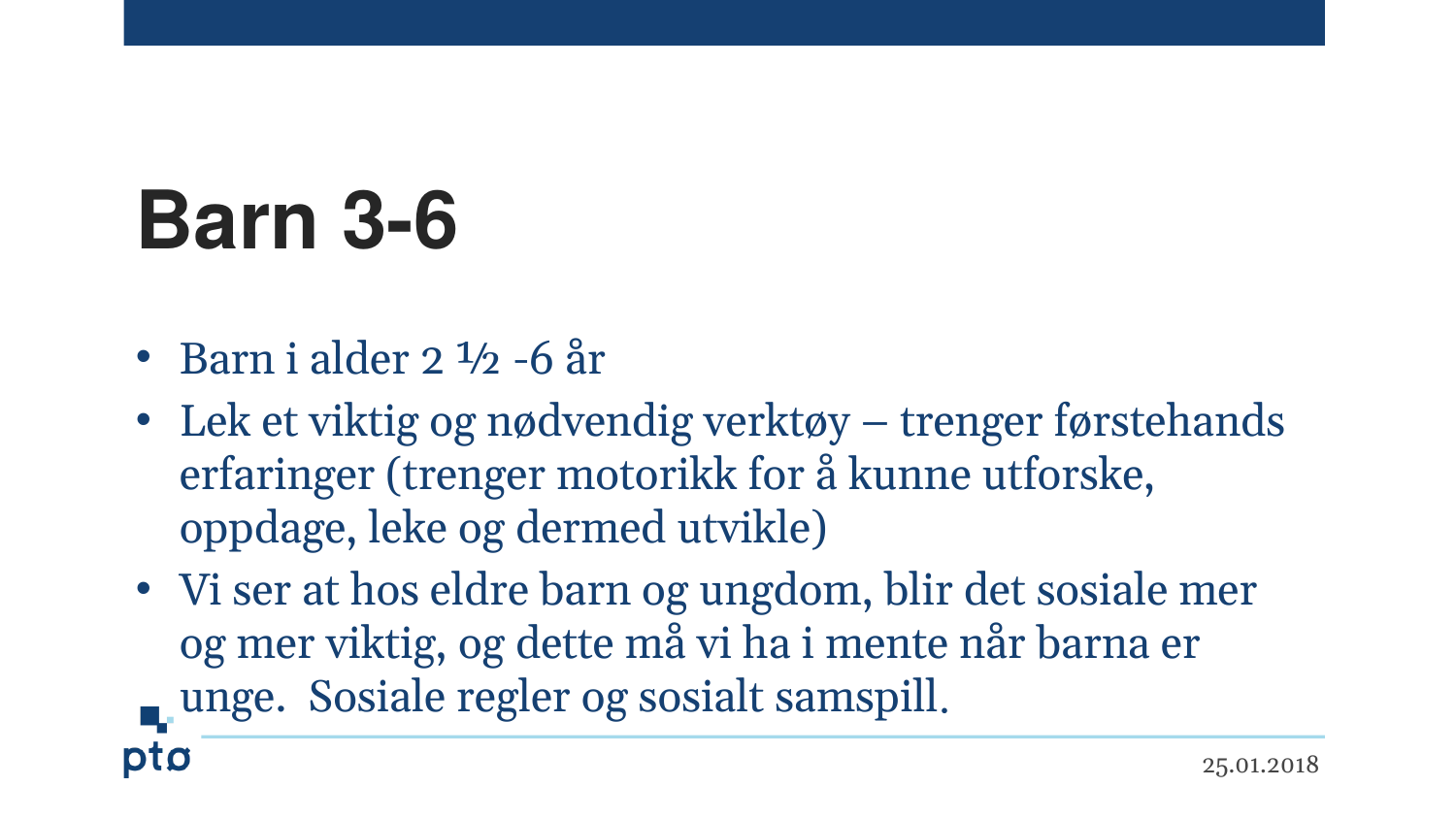

# Barn 3-6
Barn i alder 2 ½ -6 år
Lek et viktig og nødvendig verktøy – trenger førstehands erfaringer (trenger motorikk for å kunne utforske, oppdage, leke og dermed utvikle)
Vi ser at hos eldre barn og ungdom, blir det sosiale mer og mer viktig, og dette må vi ha i mente når barna er unge.  Sosiale regler og sosialt samspill.
25.01.2018